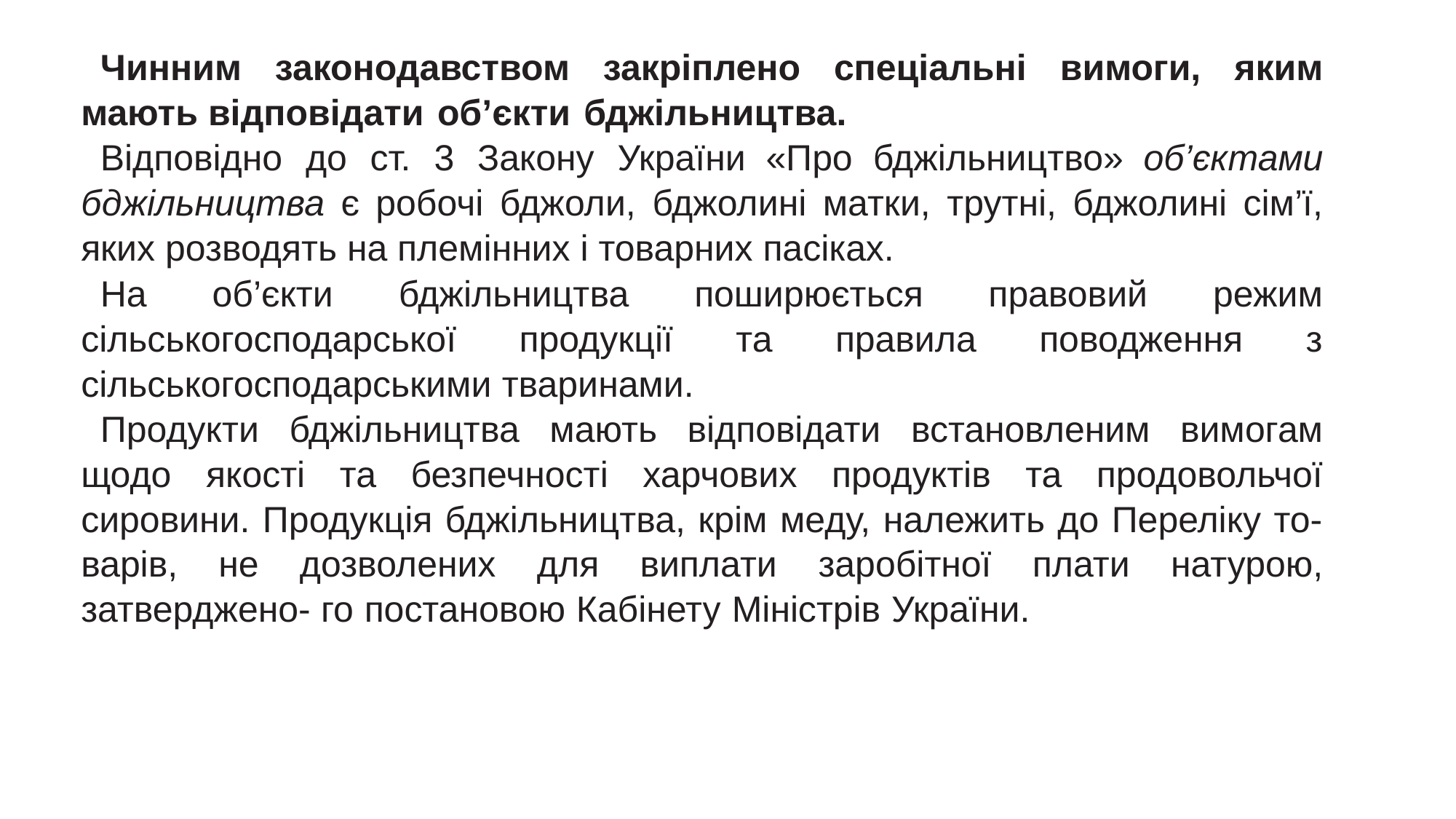

Чинним законодавством закріплено спеціальні вимоги, яким мають відповідати об’єкти бджільництва.
Відповідно до ст. 3 Закону України «Про бджільництво» об’єктами бджільництва є робочі бджоли, бджолині матки, трутні, бджолині сім’ї, яких розводять на племінних і товарних пасіках.
На об’єкти бджільництва поширюється правовий режим сільськогосподарської продукції та правила поводження з сільськогосподарськими тваринами.
Продукти бджільництва мають відповідати встановленим вимогам щодо якості та безпечності харчових продуктів та продовольчої сировини. Продукція бджільництва, крім меду, належить до Переліку то- варів, не дозволених для виплати заробітної плати натурою, затверджено- го постановою Кабінету Міністрів України.